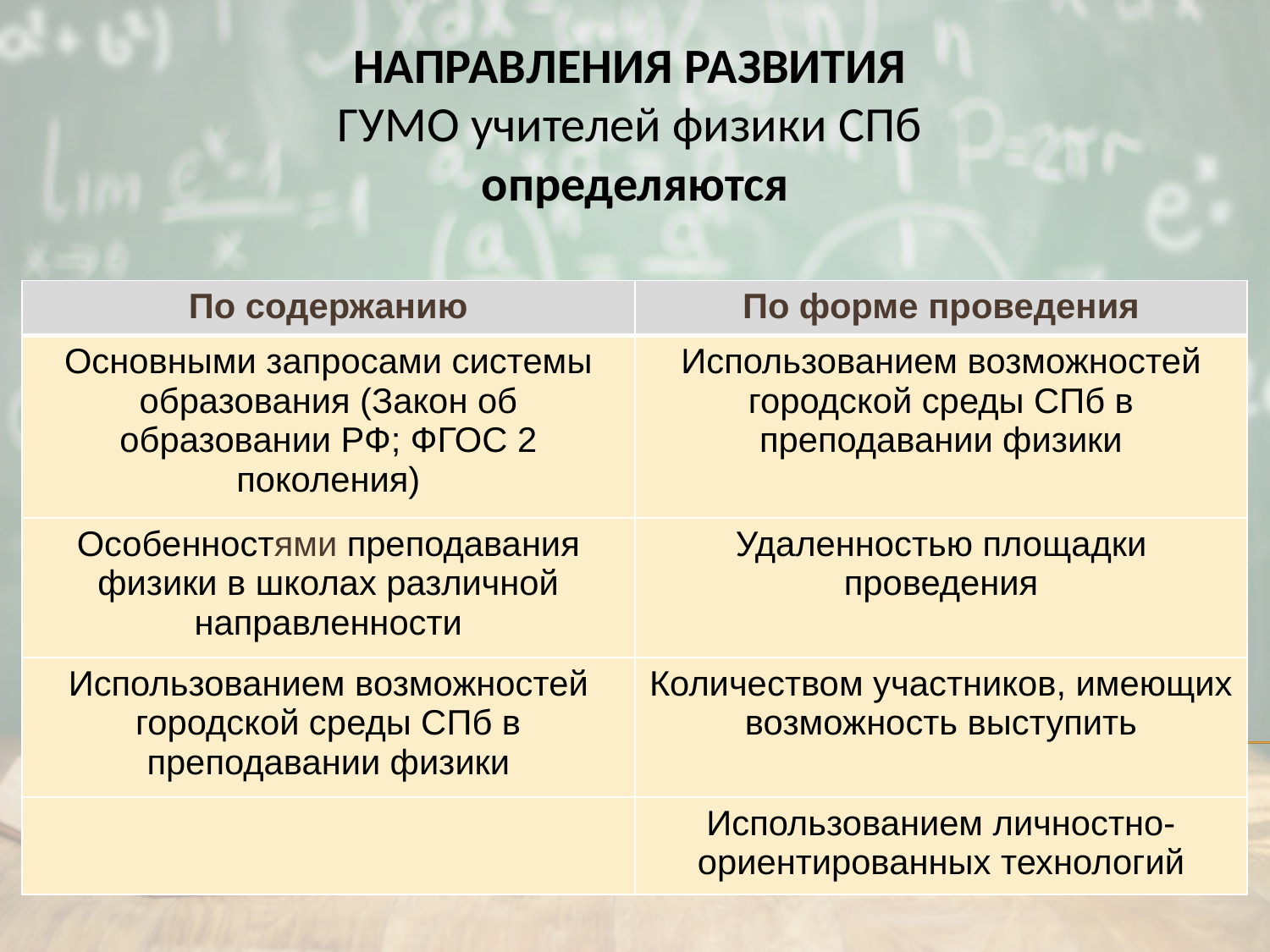

НАПРАВЛЕНИЯ РАЗВИТИЯ
ГУМО учителей физики СПб
определяются
| По содержанию | По форме проведения |
| --- | --- |
| Основными запросами системы образования (Закон об образовании РФ; ФГОС 2 поколения) | Использованием возможностей городской среды СПб в преподавании физики |
| Особенностями преподавания физики в школах различной направленности | Удаленностью площадки проведения |
| Использованием возможностей городской среды СПб в преподавании физики | Количеством участников, имеющих возможность выступить |
|  | Использованием личностно-ориентированных технологий |